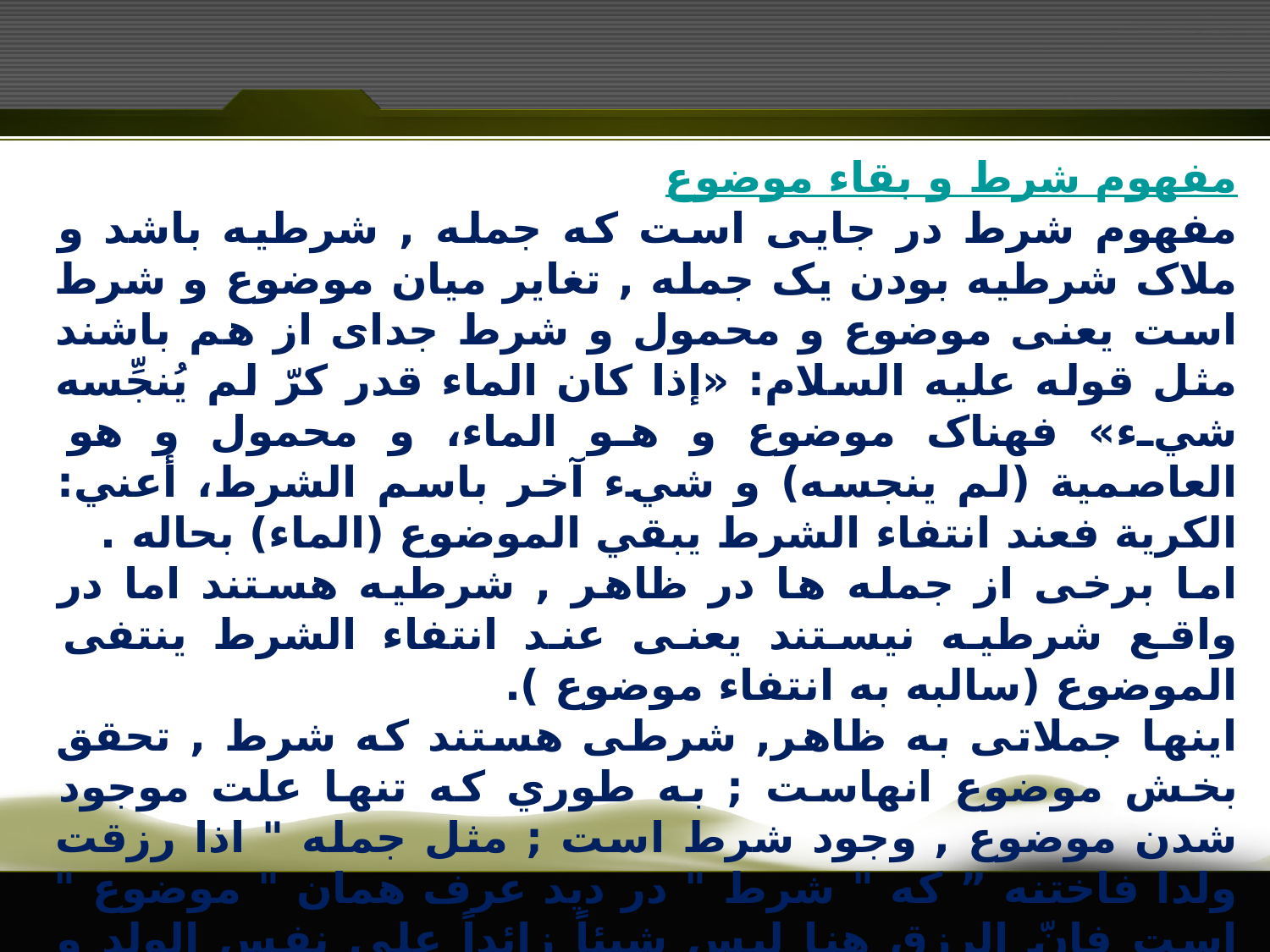

مفهوم شرط و بقاء موضوع
مفهوم شرط در جايى است که جمله , شرطيه باشد و ملاک شرطيه بودن يک جمله , تغاير ميان موضوع و شرط است یعنی موضوع و محمول و شرط جدای از هم باشند مثل قوله عليه السلام: «إذا کان الماء قدر کرّ لم يُنجِّسه شيء» فهناک موضوع و هو الماء، و محمول و هو العاصمية (لم ينجسه) و شيء آخر باسم الشرط، أعني: الکرية فعند انتفاء الشرط يبقي الموضوع (الماء) بحاله .
اما برخى از جمله ها در ظاهر , شرطيه هستند اما در واقع شرطيه نيستند یعنی عند انتفاء الشرط ینتفی الموضوع (سالبه به انتفاء موضوع ).
اینها جملاتى به ظاهر, شرطى هستند که شرط , تحقق بخش موضوع انهاست ; به طوري که تنها علت موجود شدن موضوع , وجود شرط است ; مثل جمله " اذا رزقت ولدا فاختنه ” که " شرط " در ديد عرف همان " موضوع " است فإنّ الرزق هنا ليس شيئاً زائداً علي نفس الولد و چون اين جمله , در واقع جمله شرطيه نيست از بحث مفهوم داشتن يا نداشتن خارج است .